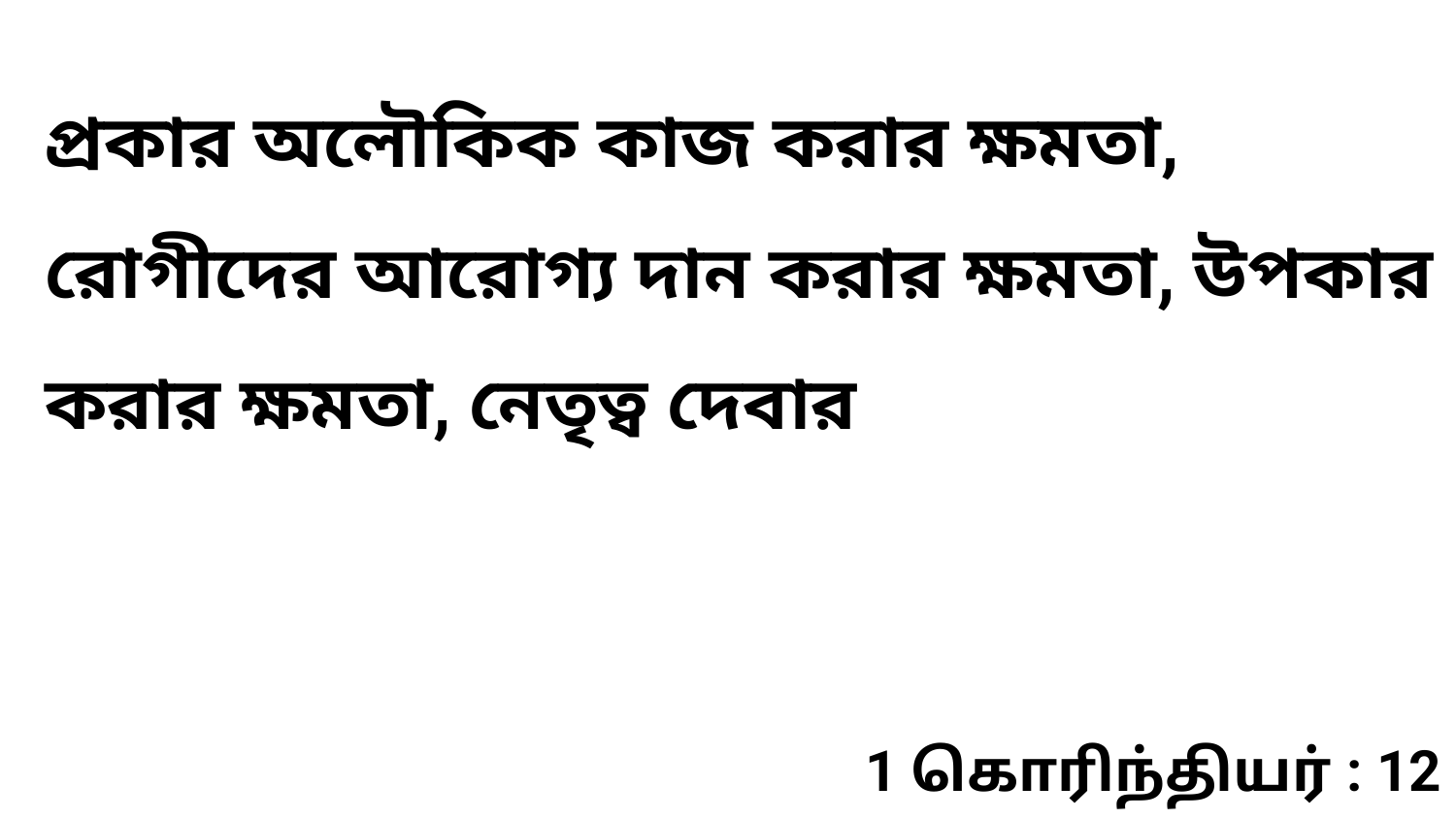

প্রকার অলৌকিক কাজ করার ক্ষমতা, রোগীদের আরোগ্য দান করার ক্ষমতা, উপকার করার ক্ষমতা, নেতৃত্ব দেবার
1 கொரிந்தியர் : 12